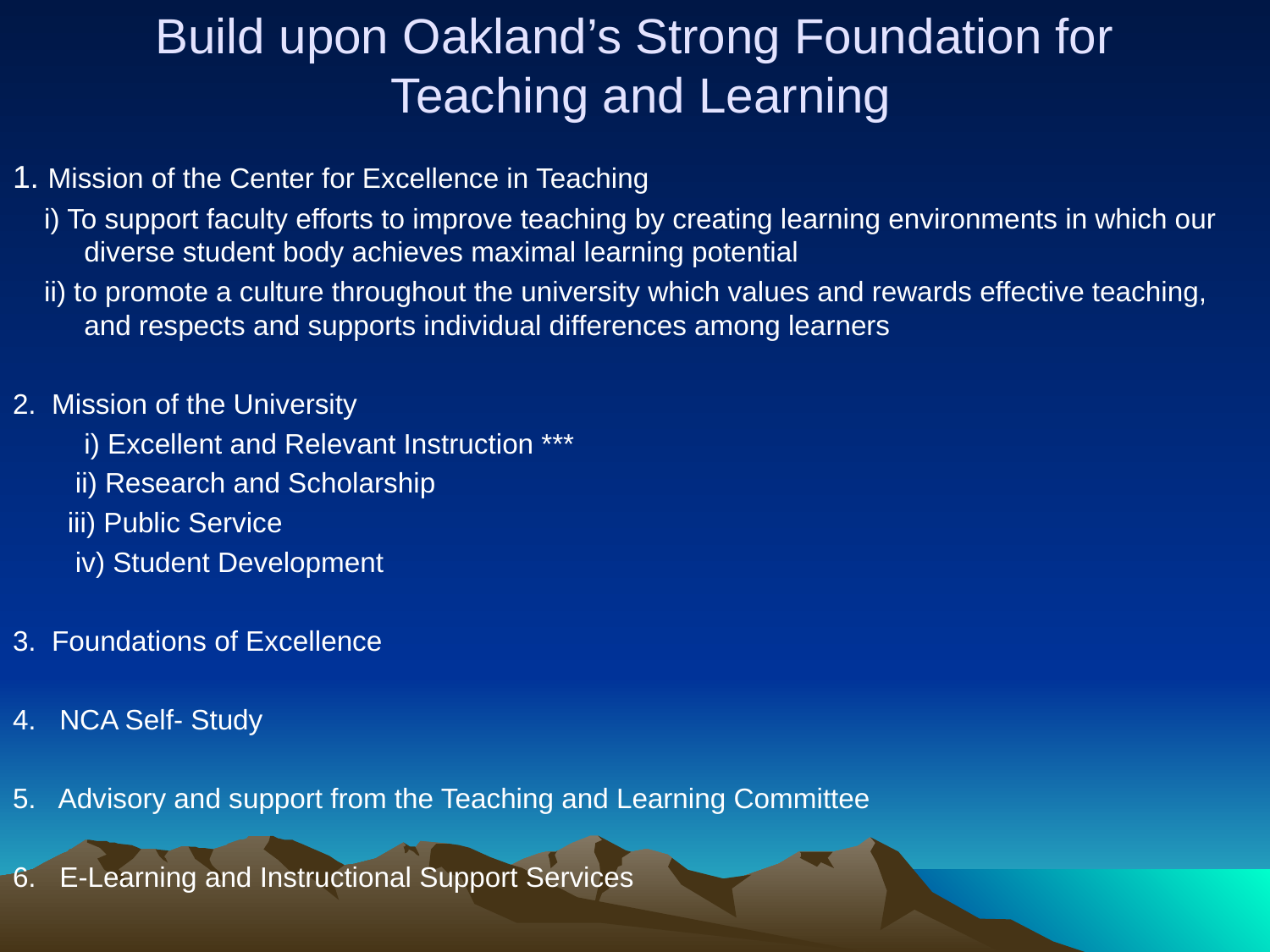

# Build upon Oakland’s Strong Foundation for Teaching and Learning

1. Mission of the Center for Excellence in Teaching
    i) To support faculty efforts to improve teaching by creating learning environments in which our diverse student body achieves maximal learning potential
    ii) to promote a culture throughout the university which values and rewards effective teaching, and respects and supports individual differences among learners

2.  Mission of the University
	i) Excellent and Relevant Instruction ***
        ii) Research and Scholarship
       iii) Public Service
        iv) Student Development

3.  Foundations of Excellence

4.   NCA Self- Study

5.   Advisory and support from the Teaching and Learning Committee

6.   E-Learning and Instructional Support Services